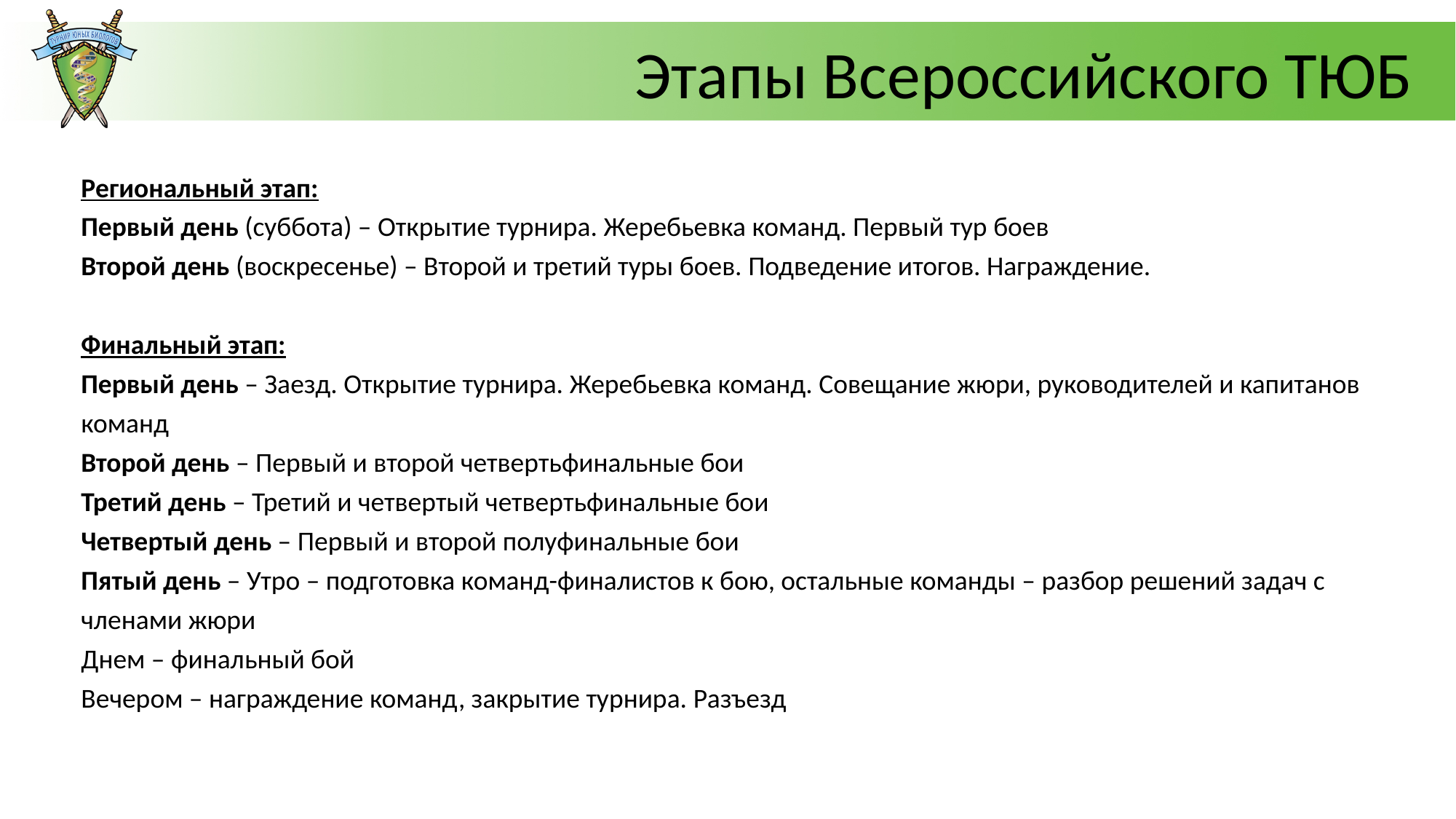

Этапы Всероссийского ТЮБ
Региональный этап:
Первый день (суббота) – Открытие турнира. Жеребьевка команд. Первый тур боев
Второй день (воскресенье) – Второй и третий туры боев. Подведение итогов. Награждение.

Финальный этап:
Первый день – Заезд. Открытие турнира. Жеребьевка команд. Совещание жюри, руководителей и капитанов команд
Второй день – Первый и второй четвертьфинальные бои
Третий день – Третий и четвертый четвертьфинальные бои
Четвертый день – Первый и второй полуфинальные бои
Пятый день – Утро – подготовка команд-финалистов к бою, остальные команды – разбор решений задач с членами жюри
Днем – финальный бой
Вечером – награждение команд, закрытие турнира. Разъезд